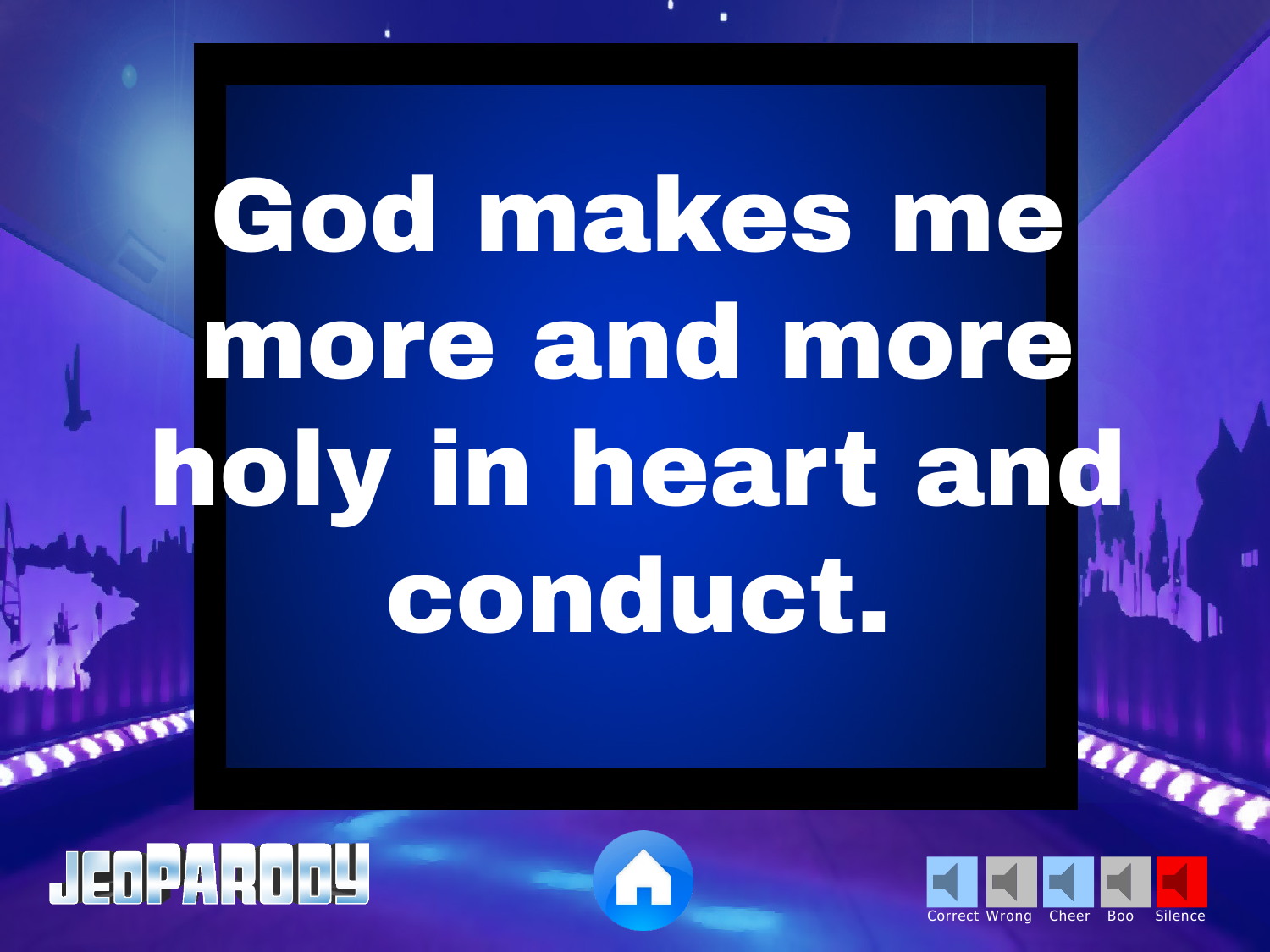

God makes me more and more holy in heart and conduct.